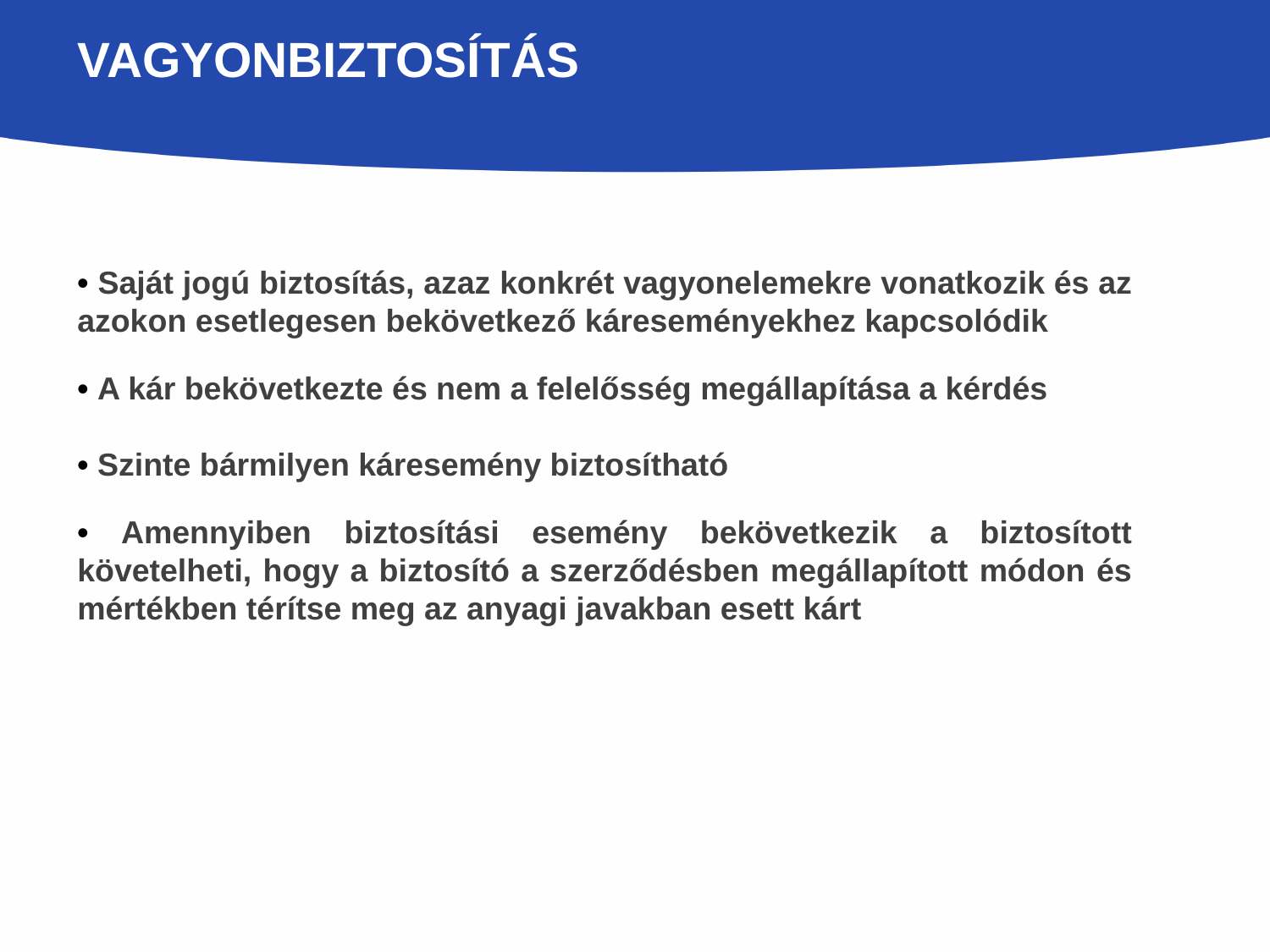

# Vagyonbiztosítás
• Saját jogú biztosítás, azaz konkrét vagyonelemekre vonatkozik és az azokon esetlegesen bekövetkező káreseményekhez kapcsolódik

• A kár bekövetkezte és nem a felelősség megállapítása a kérdés

• Szinte bármilyen káresemény biztosítható

• Amennyiben biztosítási esemény bekövetkezik a biztosított követelheti, hogy a biztosító a szerződésben megállapított módon és mértékben térítse meg az anyagi javakban esett kárt